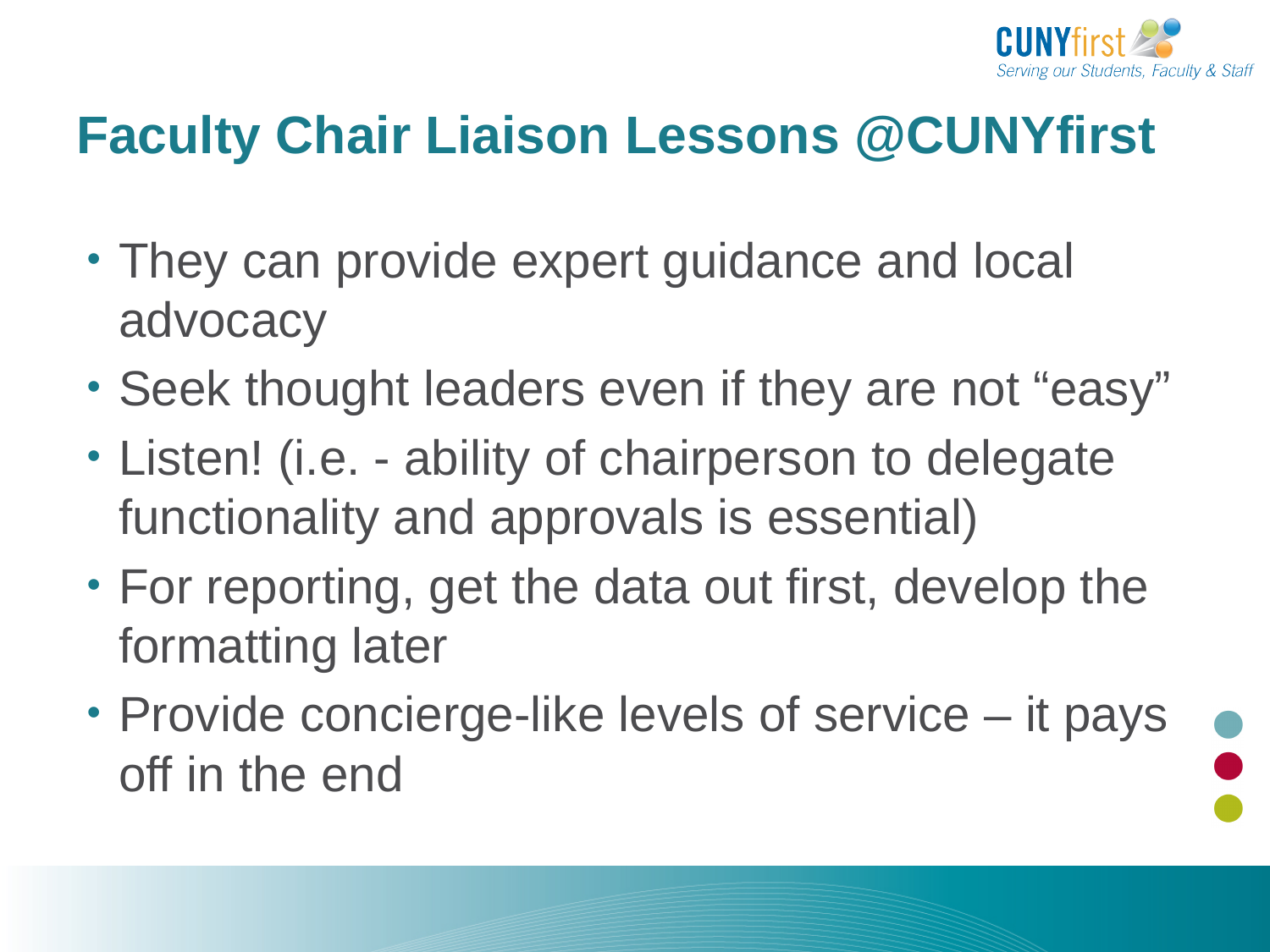

# Faculty Chair Liaison Lessons @CUNYfirst
They can provide expert guidance and local advocacy
Seek thought leaders even if they are not “easy”
Listen! (i.e. - ability of chairperson to delegate functionality and approvals is essential)
For reporting, get the data out first, develop the formatting later
Provide concierge-like levels of service – it pays off in the end